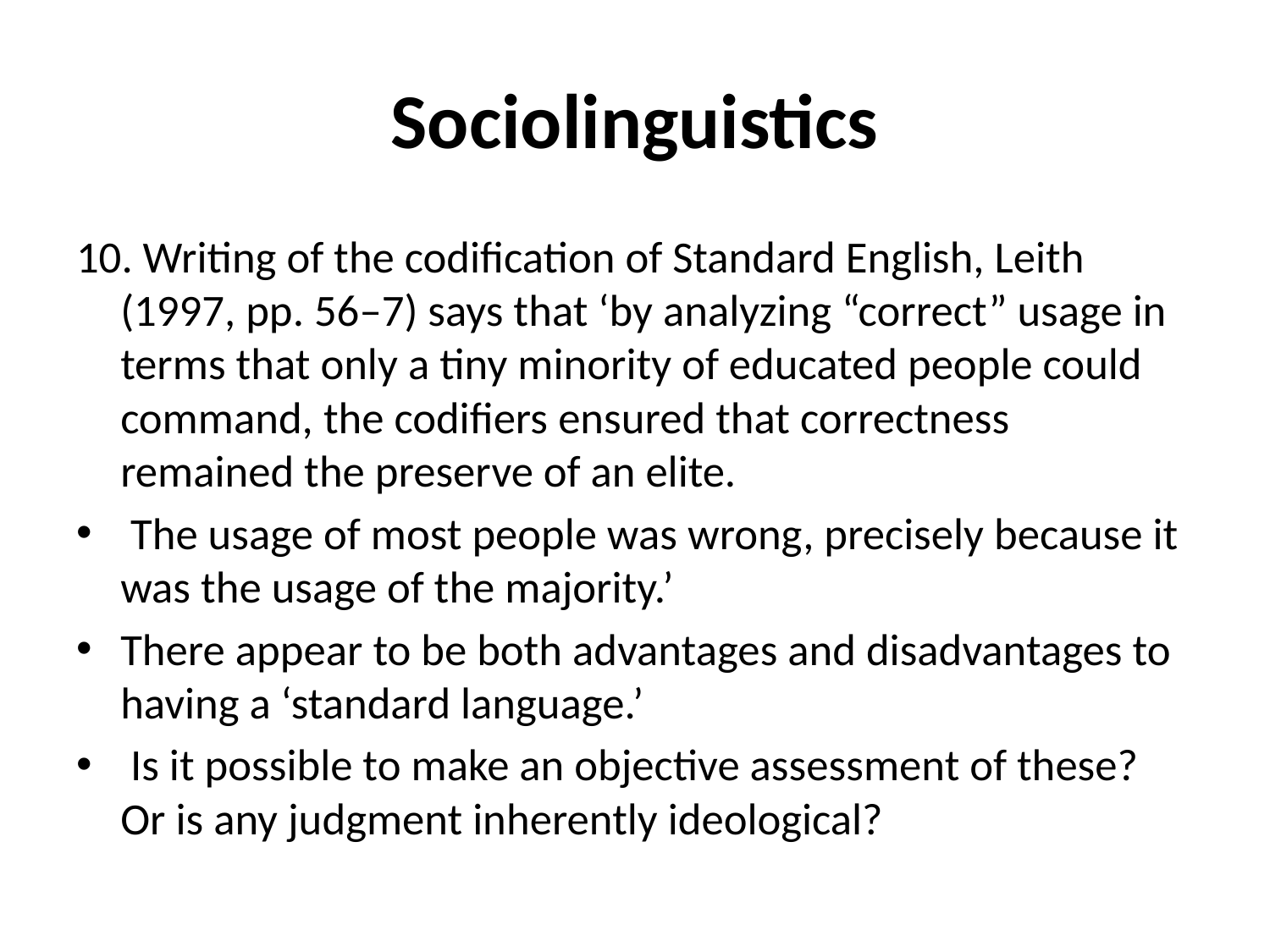

# Sociolinguistics
10. Writing of the codification of Standard English, Leith (1997, pp. 56–7) says that ‘by analyzing “correct” usage in terms that only a tiny minority of educated people could command, the codifiers ensured that correctness remained the preserve of an elite.
 The usage of most people was wrong, precisely because it was the usage of the majority.’
There appear to be both advantages and disadvantages to having a ‘standard language.’
 Is it possible to make an objective assessment of these? Or is any judgment inherently ideological?